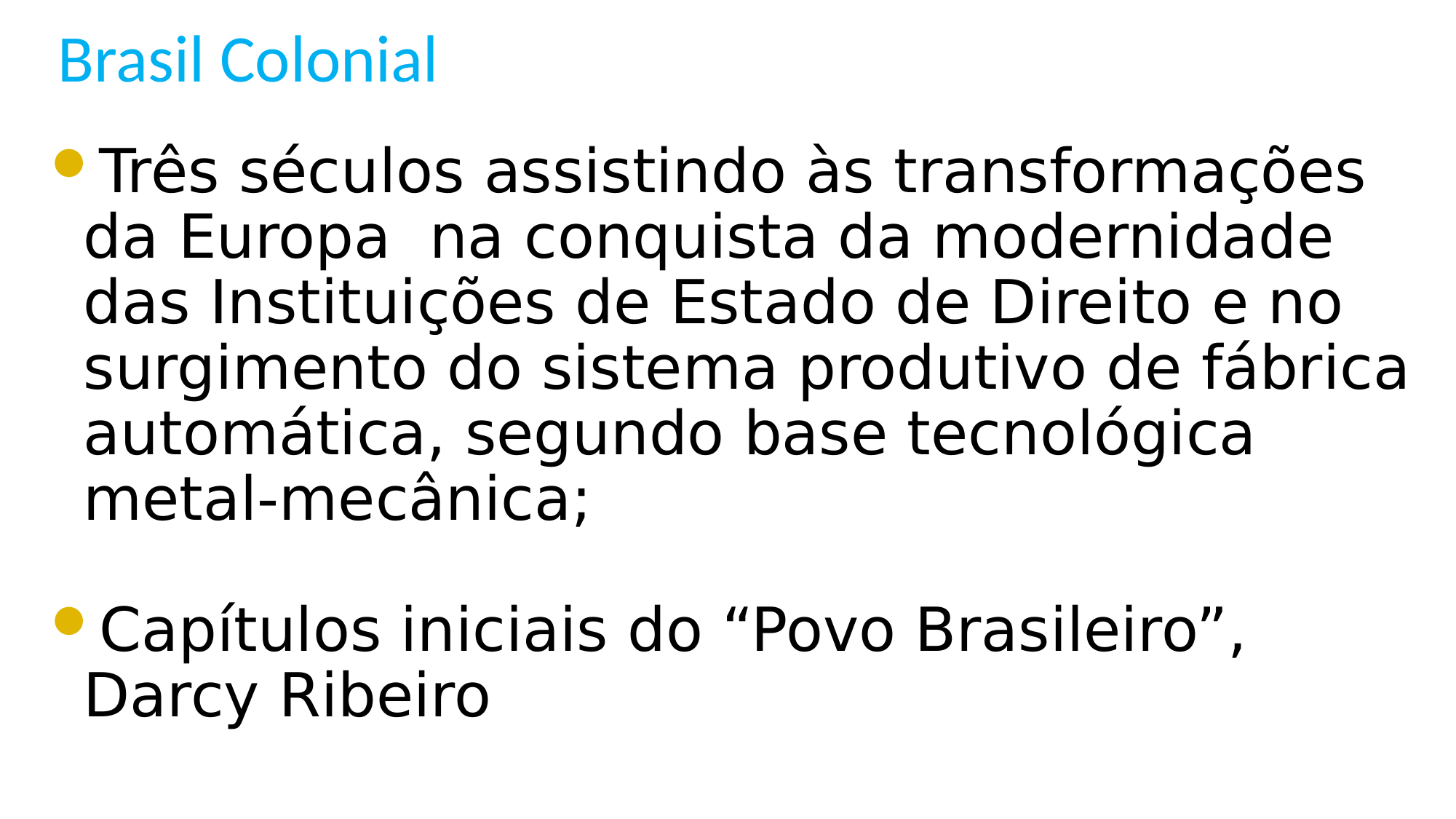

# Brasil Colonial
Três séculos assistindo às transformações da Europa  na conquista da modernidade das Instituições de Estado de Direito e no surgimento do sistema produtivo de fábrica automática, segundo base tecnológica metal-mecânica;

Capítulos iniciais do “Povo Brasileiro”, Darcy Ribeiro